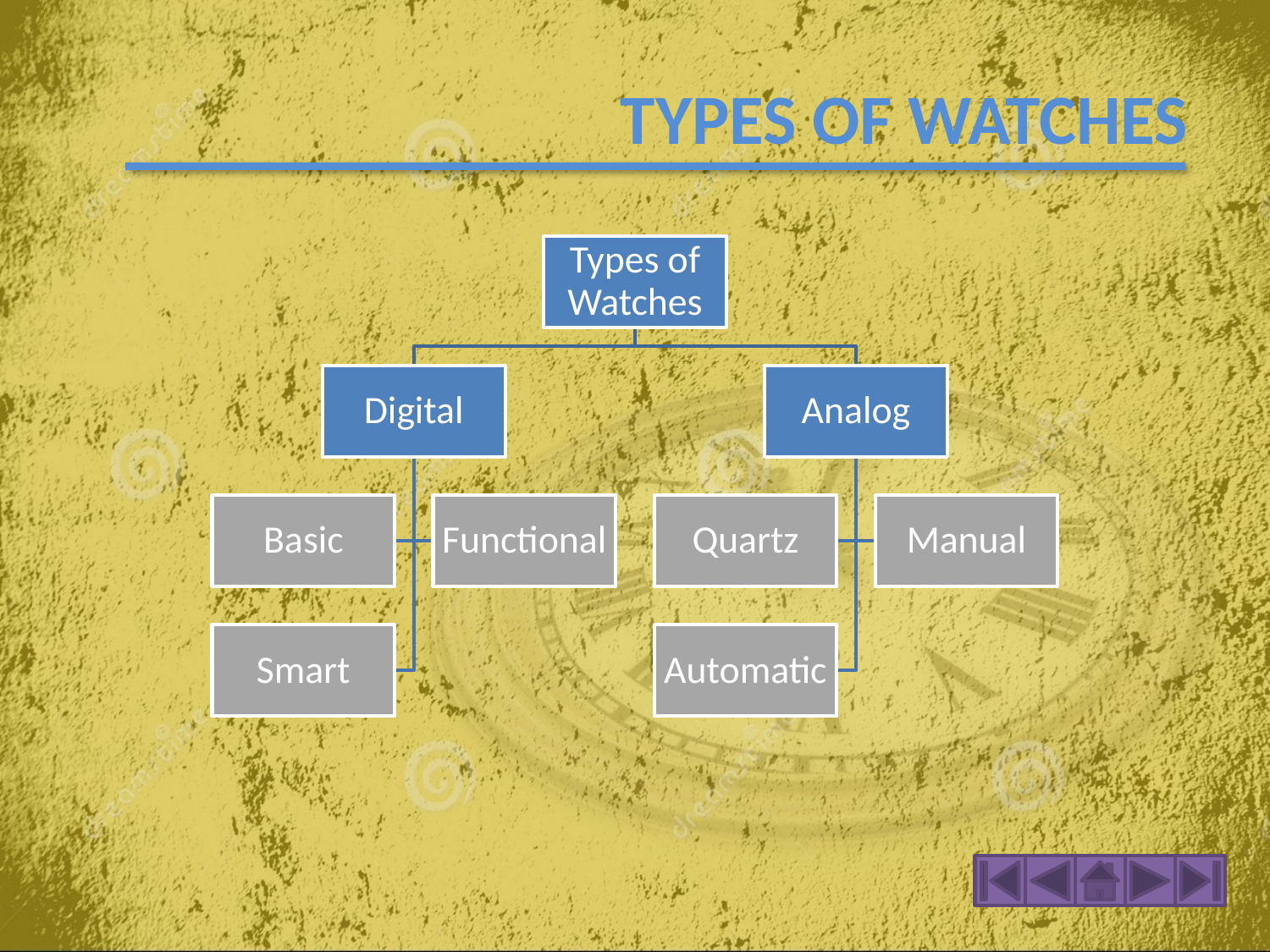

Types of Watches
Digital
Basic
Functional
Smart
Analog
Quartz
Manual
Automatic